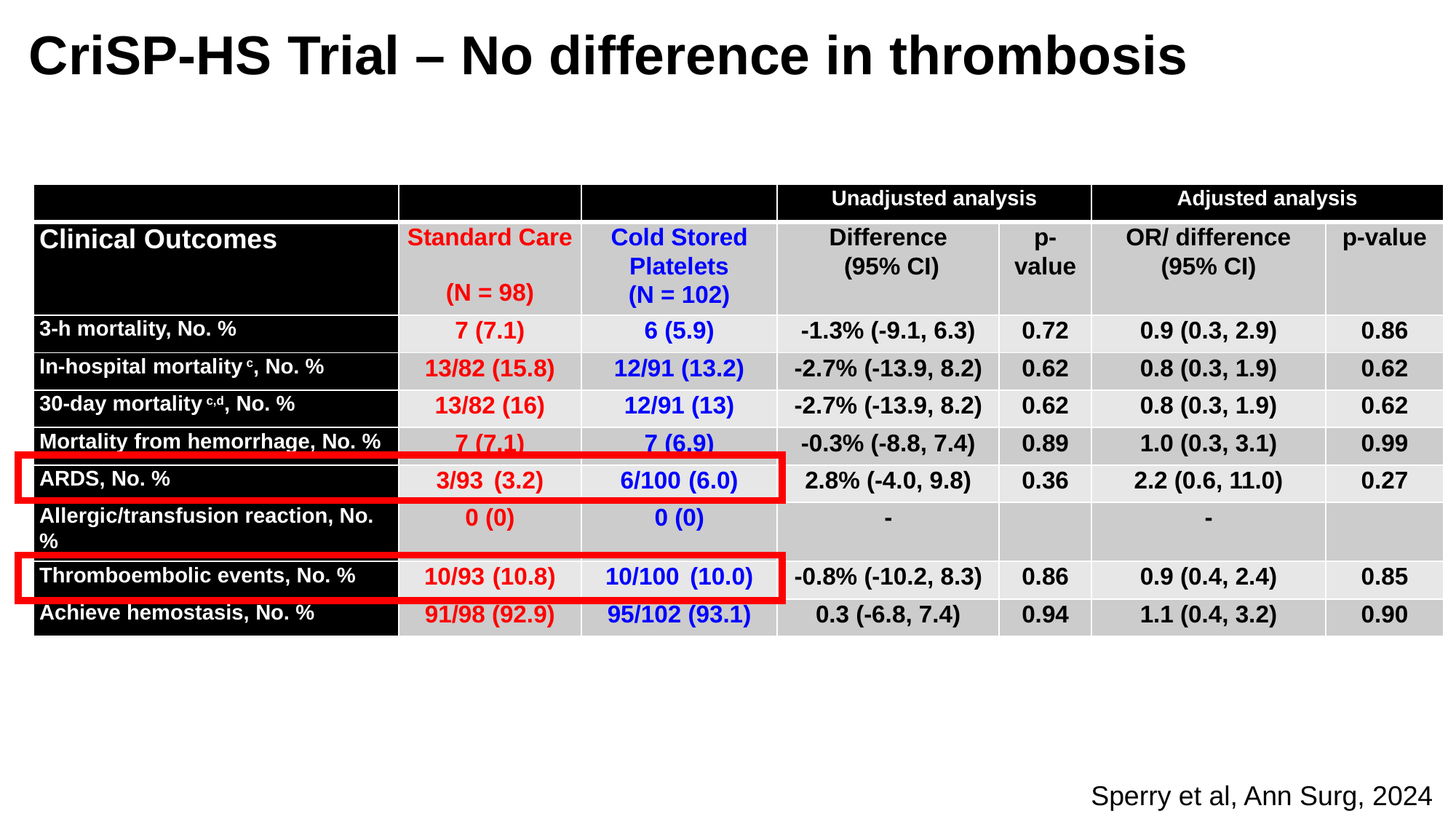

CriSP-HS Trial – No difference in thrombosis

|  |  |  | Unadjusted analysis |  | Adjusted analysis |  |
| --- | --- | --- | --- | --- | --- | --- |
| Clinical Outcomes | Standard Care (N = 98) | Cold Stored Platelets (N = 102) | Difference (95% CI) | p-value | OR/ difference (95% CI) | p-value |
| 3-h mortality, No. % | 7 (7.1) | 6 (5.9) | -1.3% (-9.1, 6.3) | 0.72 | 0.9 (0.3, 2.9) | 0.86 |
| In-hospital mortality c, No. % | 13/82 (15.8) | 12/91 (13.2) | -2.7% (-13.9, 8.2) | 0.62 | 0.8 (0.3, 1.9) | 0.62 |
| 30-day mortality c,d, No. % | 13/82 (16) | 12/91 (13) | -2.7% (-13.9, 8.2) | 0.62 | 0.8 (0.3, 1.9) | 0.62 |
| Mortality from hemorrhage, No. % | 7 (7.1) | 7 (6.9) | -0.3% (-8.8, 7.4) | 0.89 | 1.0 (0.3, 3.1) | 0.99 |
| ARDS, No. % | 3/93 (3.2) | 6/100 (6.0) | 2.8% (-4.0, 9.8) | 0.36 | 2.2 (0.6, 11.0) | 0.27 |
| Allergic/transfusion reaction, No. % | 0 (0) | 0 (0) | - |  | - |  |
| Thromboembolic events, No. % | 10/93 (10.8) | 10/100 (10.0) | -0.8% (-10.2, 8.3) | 0.86 | 0.9 (0.4, 2.4) | 0.85 |
| Achieve hemostasis, No. % | 91/98 (92.9) | 95/102 (93.1) | 0.3 (-6.8, 7.4) | 0.94 | 1.1 (0.4, 3.2) | 0.90 |

Sperry et al, Ann Surg, 2024